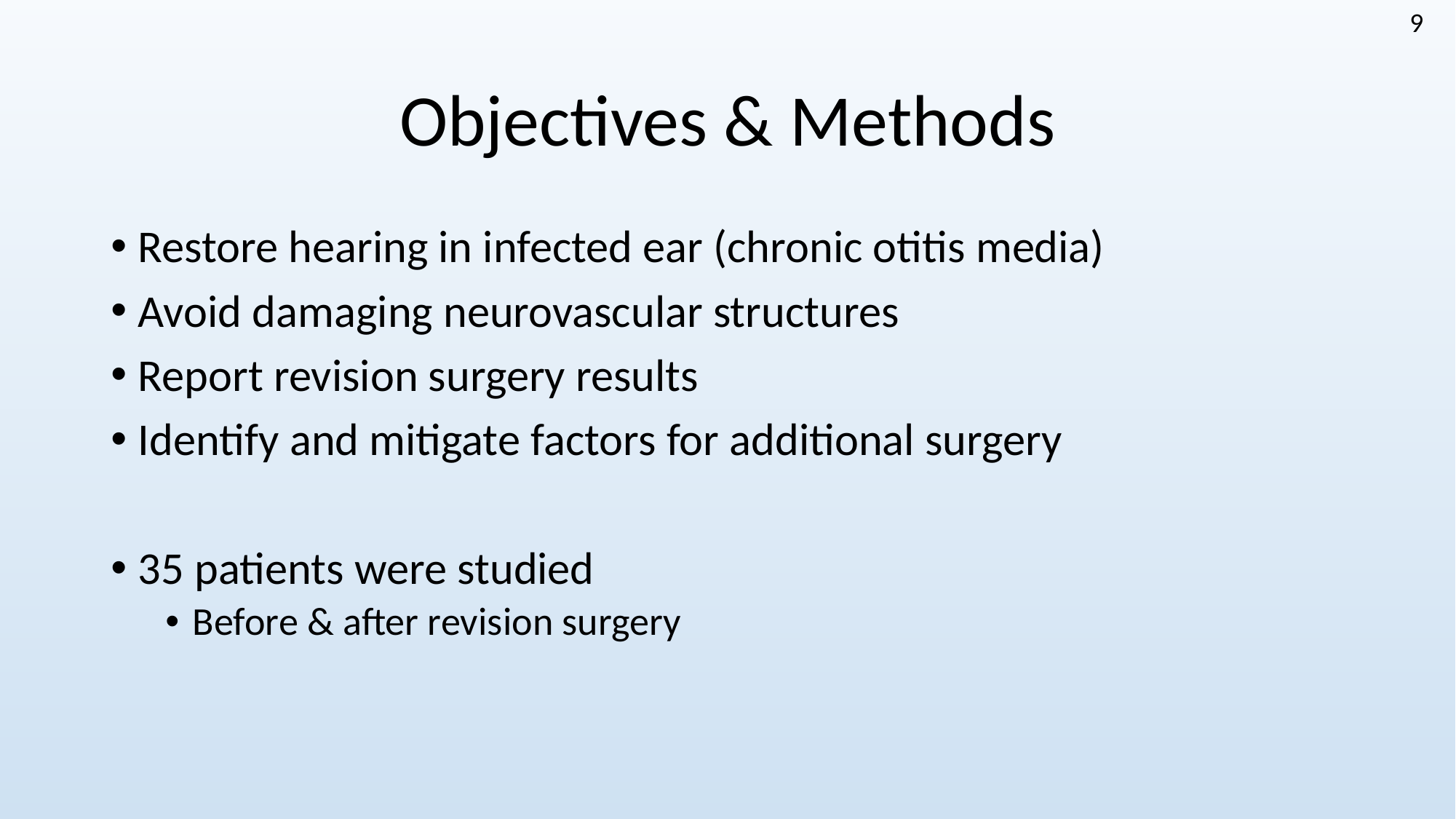

9
# Objectives & Methods
Restore hearing in infected ear (chronic otitis media)
Avoid damaging neurovascular structures
Report revision surgery results
Identify and mitigate factors for additional surgery

35 patients were studied
Before & after revision surgery